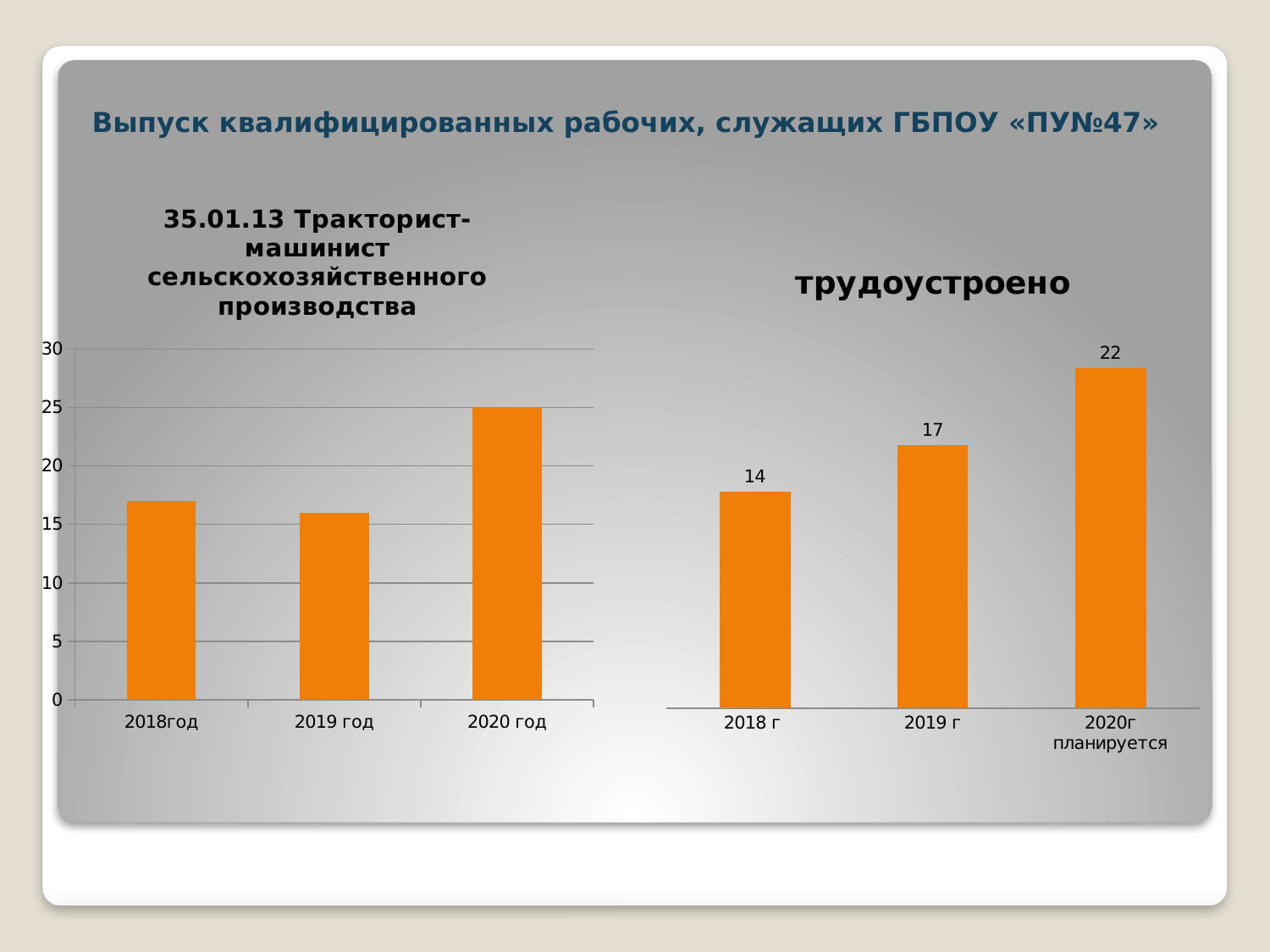

# Выпуск квалифицированных рабочих, служащих ГБПОУ «ПУ№47»

### Chart: 35.01.13 Тракторист-машинист сельскохозяйственного производства

| Category |  |
|---|---|
| 2018год | 17.0 |
| 2019 год | 16.0 |
| 2020 год | 25.0 |

### Chart:

| Category |  |
|---|---|
| 2018 г  | 14.0 |
| 2019 г | 17.0 |
| 2020г планируется | 22.0 |